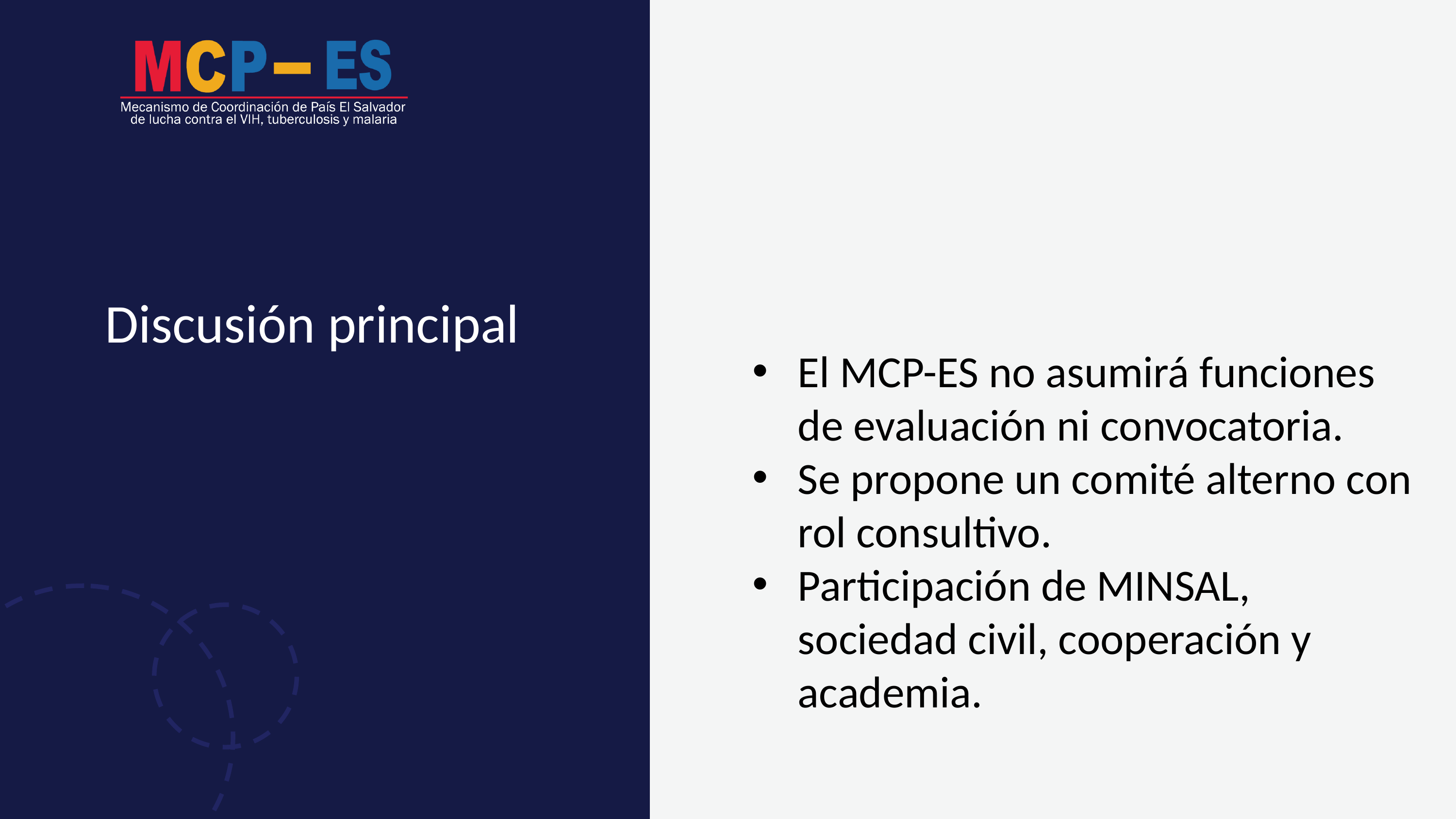

Discusión principal
El MCP-ES no asumirá funciones de evaluación ni convocatoria.
Se propone un comité alterno con rol consultivo.
Participación de MINSAL, sociedad civil, cooperación y academia.